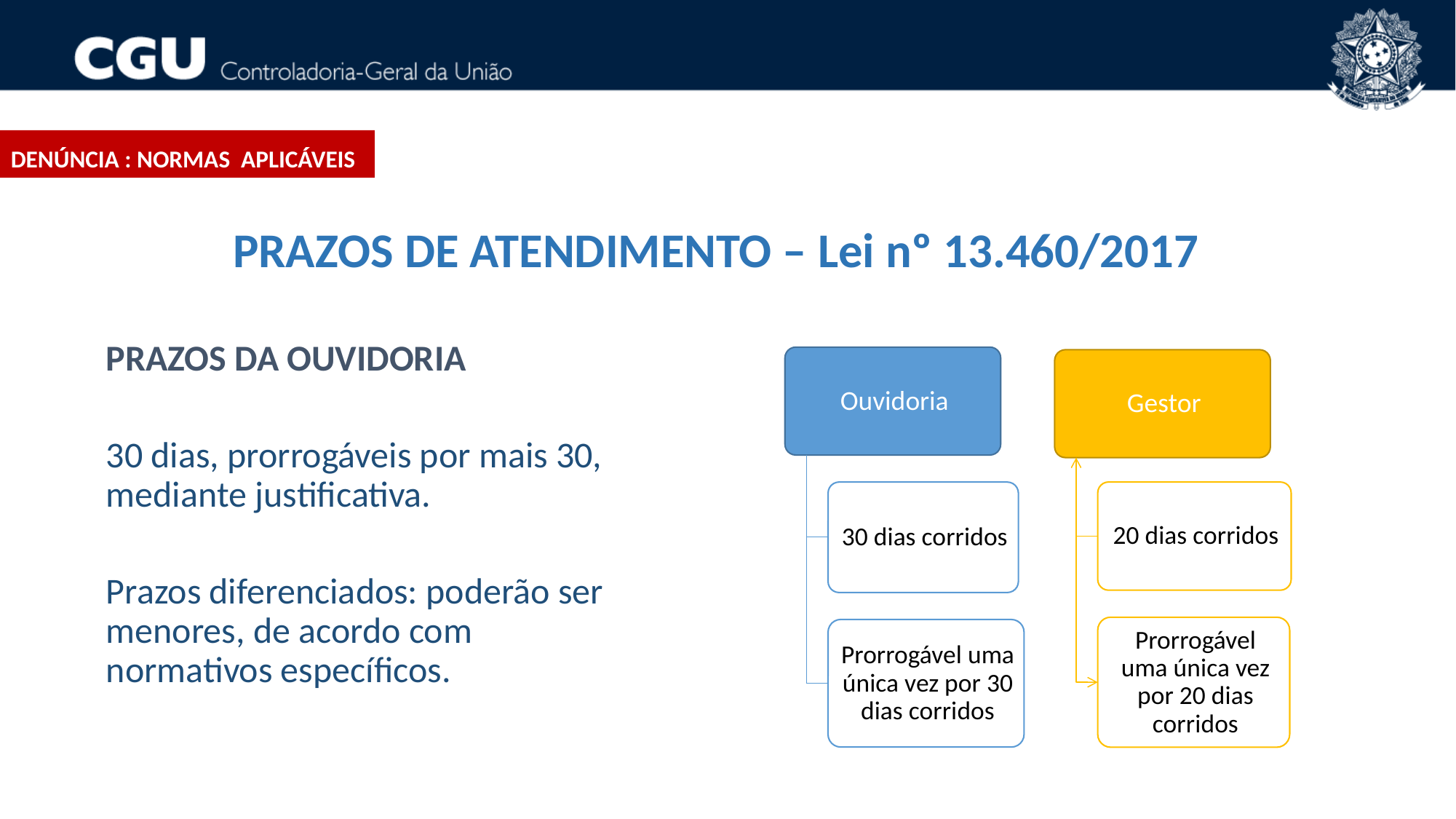

Denúncia : Normas  aplicáveis
PRAZOS DE ATENDIMENTO – Lei nº 13.460/2017
PRAZOS DA OUVIDORIA

30 dias, prorrogáveis por mais 30, mediante justificativa.

Prazos diferenciados: poderão ser menores, de acordo com normativos específicos.
Ouvidoria
30 dias corridos
Prorrogável uma única vez por 30 dias corridos
Gestor
20 dias corridos
Prorrogável uma única vez por 20 dias corridos